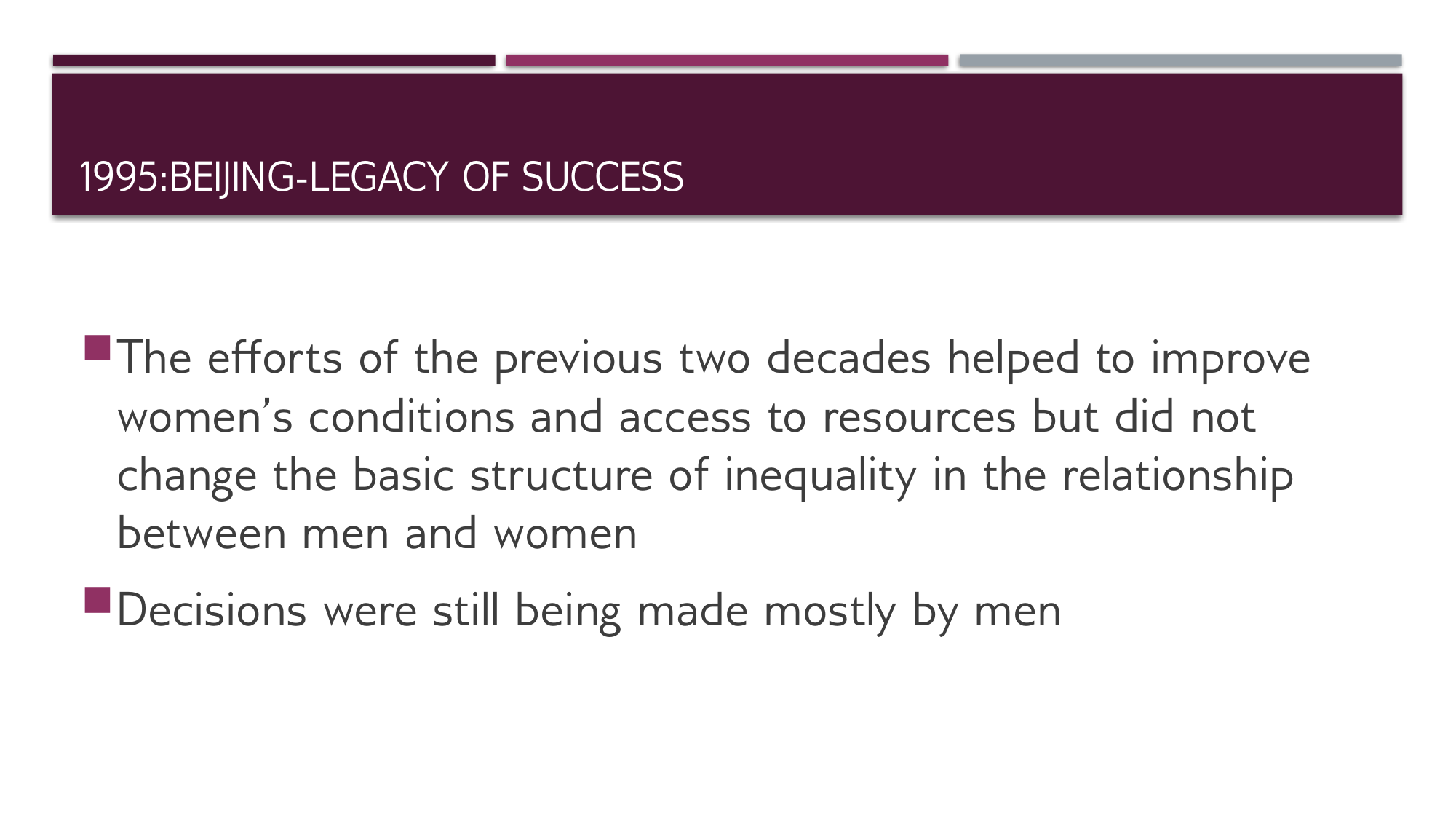

# 1995:beijing-legacy of success
The efforts of the previous two decades helped to improve women’s conditions and access to resources but did not change the basic structure of inequality in the relationship between men and women
Decisions were still being made mostly by men